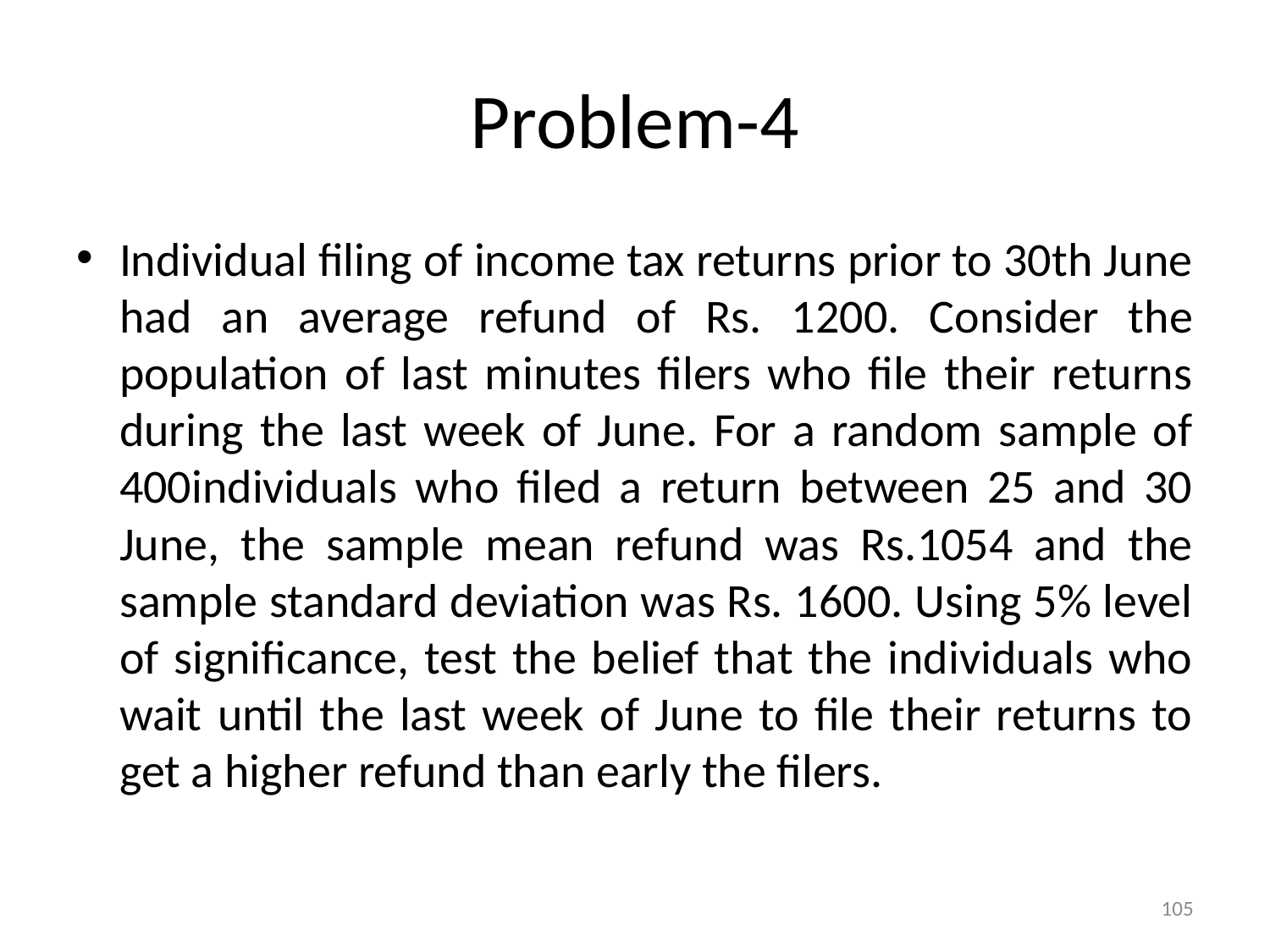

# Problem-4
Individual filing of income tax returns prior to 30th June had an average refund of Rs. 1200. Consider the population of last minutes filers who file their returns during the last week of June. For a random sample of 400individuals who filed a return between 25 and 30 June, the sample mean refund was Rs.1054 and the sample standard deviation was Rs. 1600. Using 5% level of significance, test the belief that the individuals who wait until the last week of June to file their returns to get a higher refund than early the filers.
105